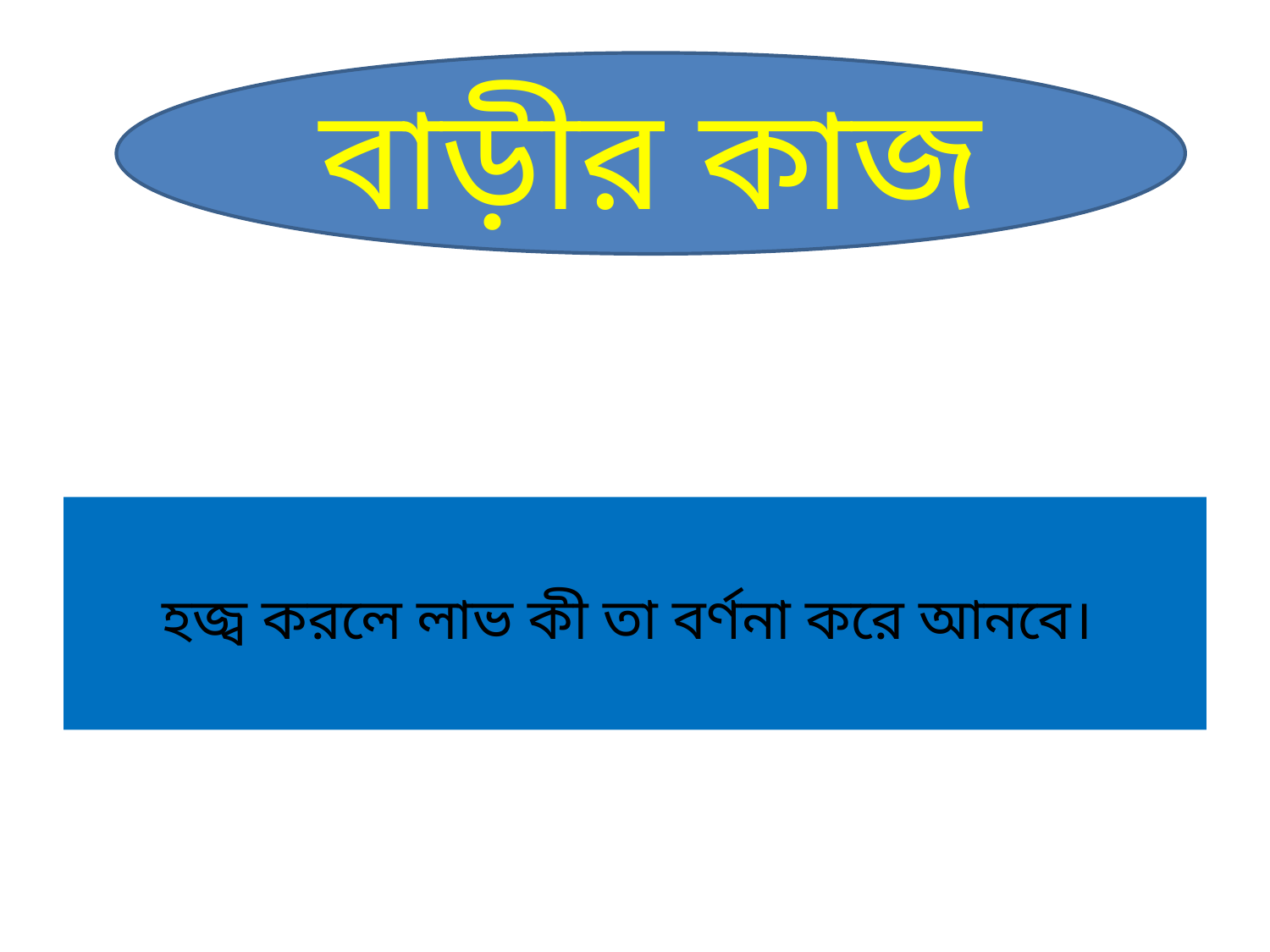

বাড়ীর কাজ

হজ্ব করলে লাভ কী তা বর্ণনা করে আনবে।